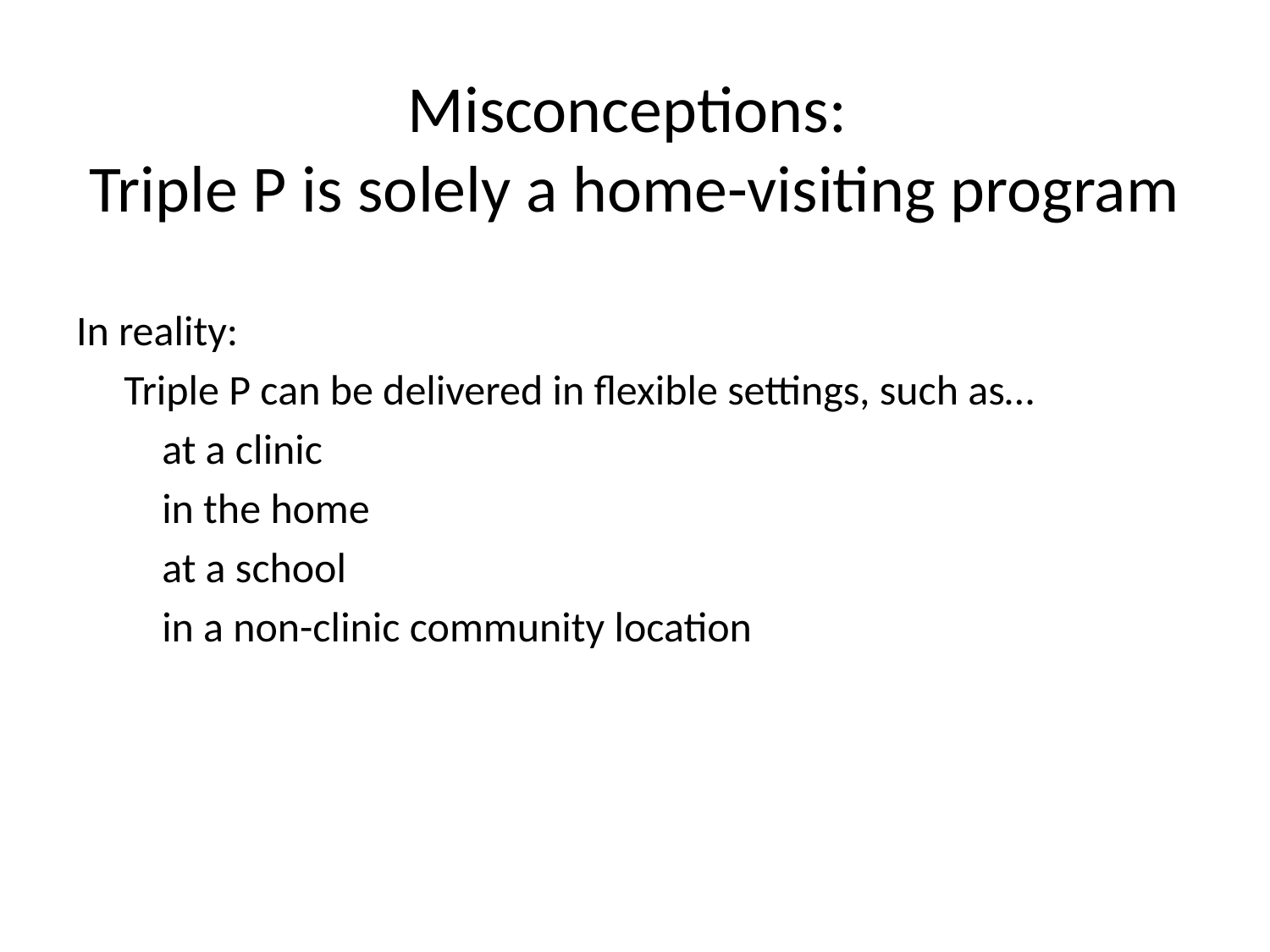

# Misconceptions: Triple P is solely a home-visiting program

In reality:
	Triple P can be delivered in flexible settings, such as…
	    at a clinic
	    in the home
	    at a school
	    in a non-clinic community location